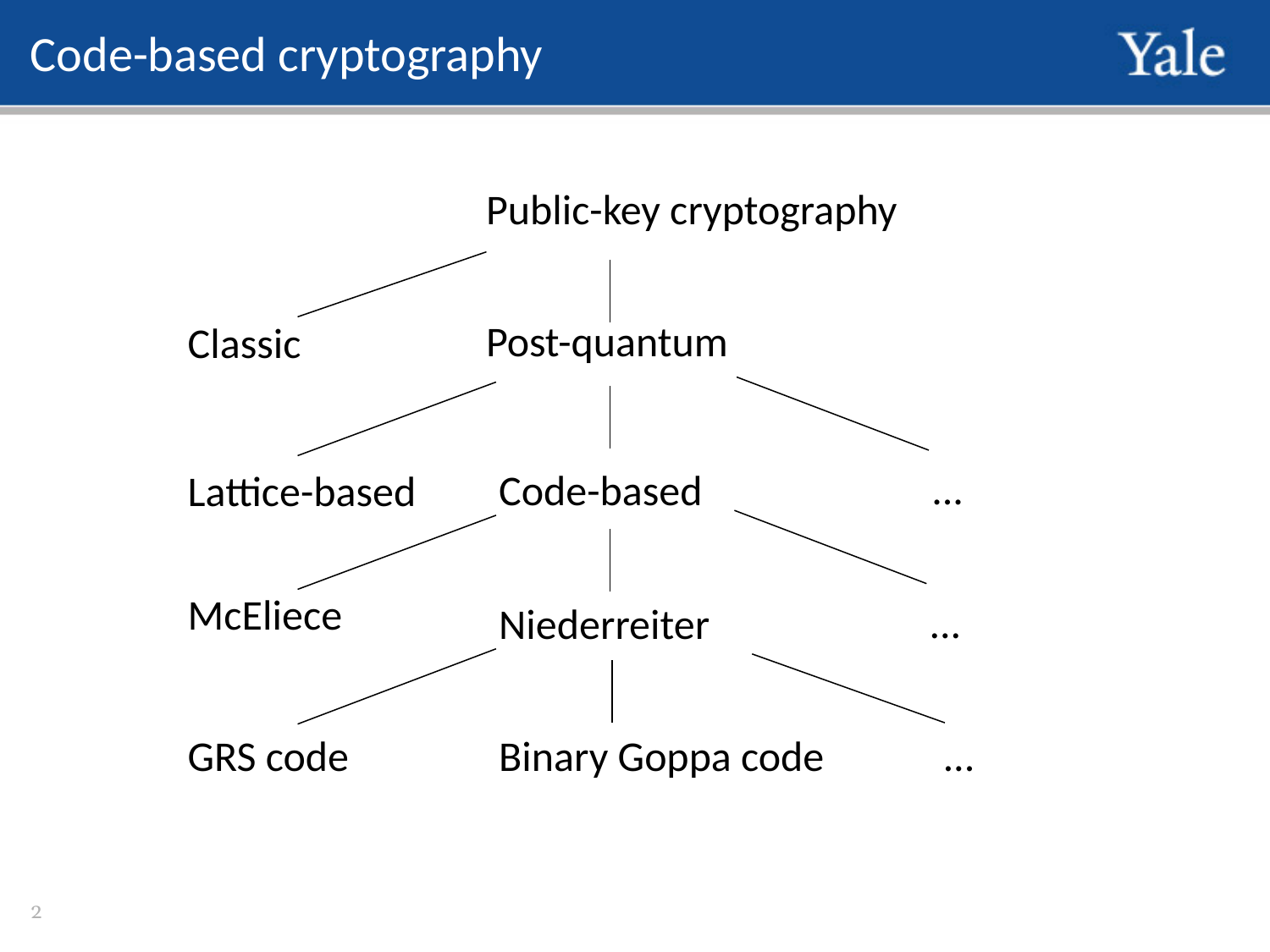

Code-based cryptography
Public-key cryptography

Post-quantum
Classic
...
Code-based
Lattice-based
McEliece
...
Niederreiter
…
GRS code
Binary Goppa code
2